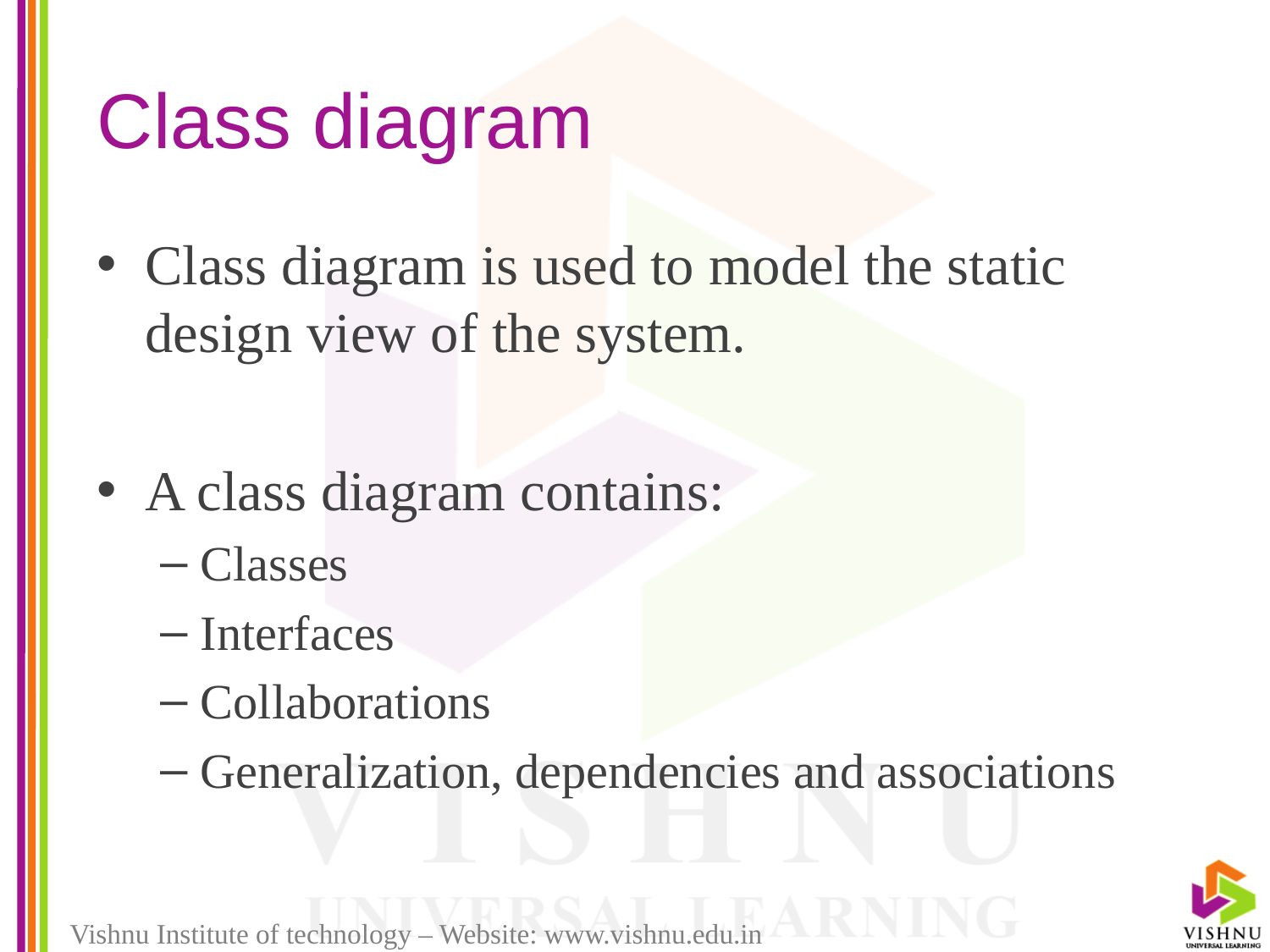

# Class diagram
Class diagram is used to model the static design view of the system.

A class diagram contains:
Classes
Interfaces
Collaborations
Generalization, dependencies and associations